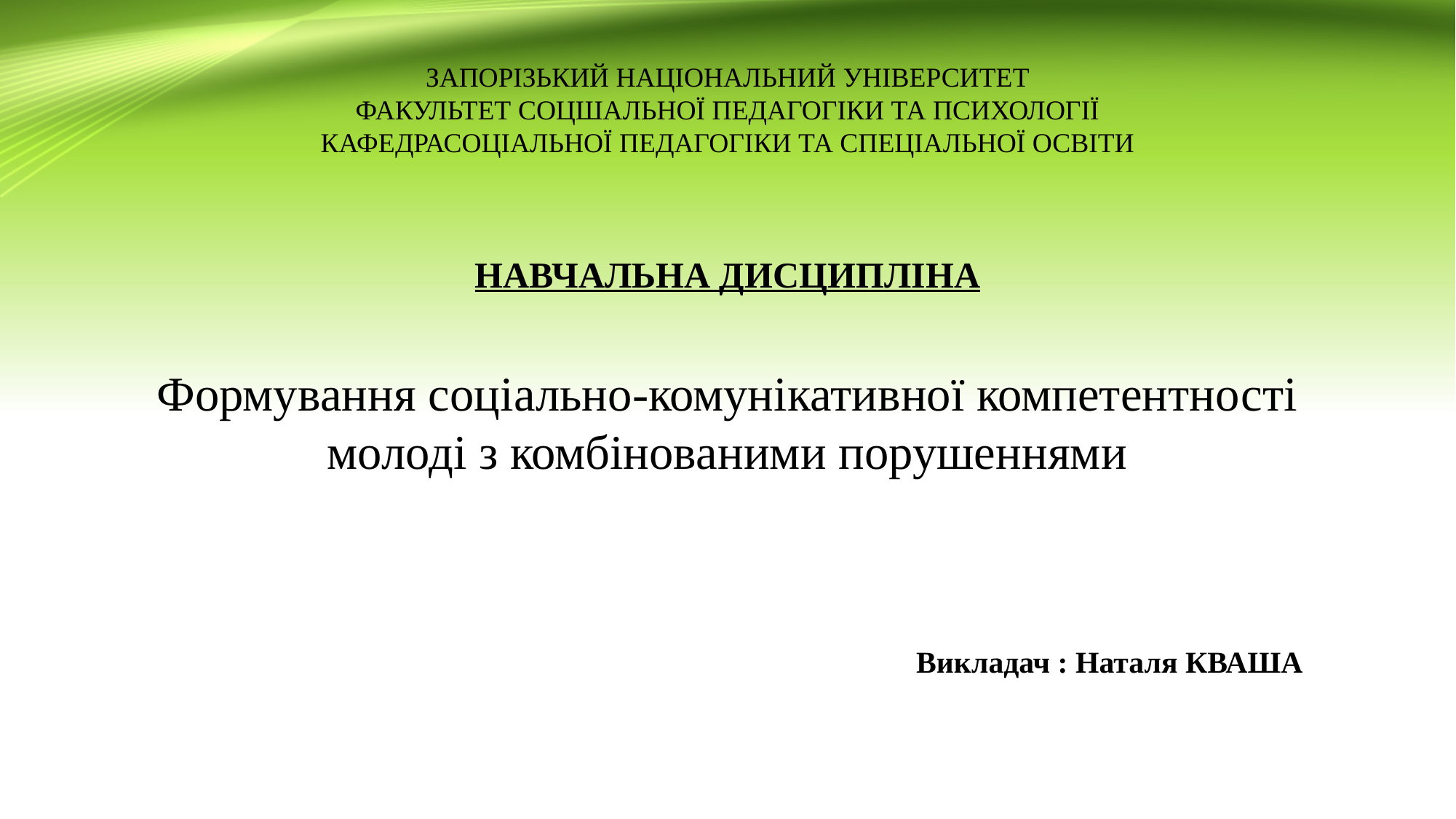

# ЗАПОРІЗЬКИЙ НАЦІОНАЛЬНИЙ УНІВЕРСИТЕТ ФАКУЛЬТЕТ СОЦШАЛЬНОЇ ПЕДАГОГІКИ ТА ПСИХОЛОГІЇ КАФЕДРАСОЦІАЛЬНОЇ ПЕДАГОГІКИ ТА СПЕЦІАЛЬНОЇ ОСВІТИ

НАВЧАЛЬНА ДИСЦИПЛІНА
Формування соціально-комунікативної компетентності молоді з комбінованими порушеннями

							Викладач : Наталя КВАША